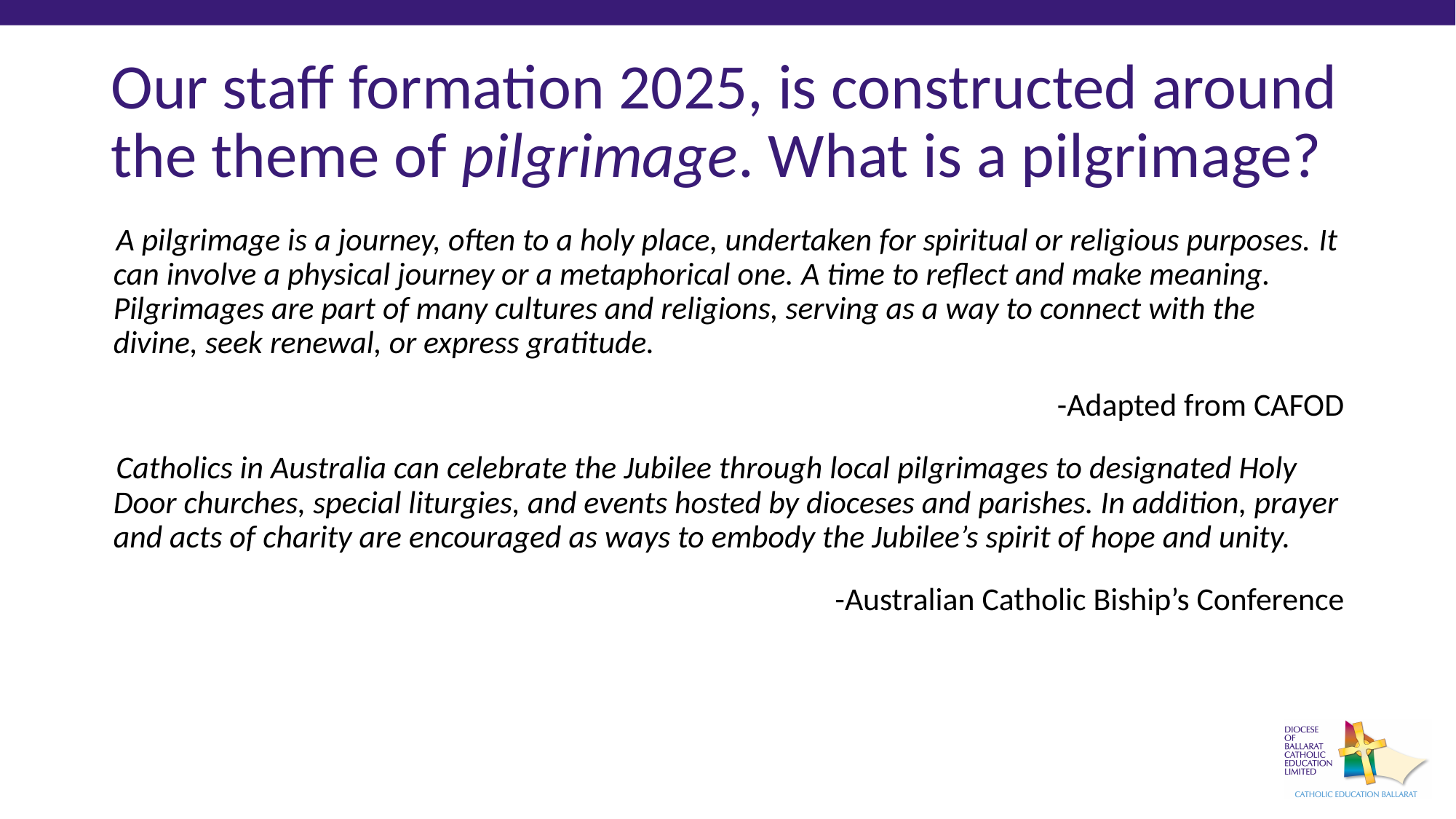

# Our staff formation 2025, is constructed around the theme of pilgrimage. What is a pilgrimage?
    A pilgrimage is a journey, often to a holy place, undertaken for spiritual or religious purposes. It can involve a physical journey or a metaphorical one. A time to reflect and make meaning. Pilgrimages are part of many cultures and religions, serving as a way to connect with the divine, seek renewal, or express gratitude.
-Adapted from CAFOD
    Catholics in Australia can celebrate the Jubilee through local pilgrimages to designated Holy Door churches, special liturgies, and events hosted by dioceses and parishes. In addition, prayer and acts of charity are encouraged as ways to embody the Jubilee’s spirit of hope and unity.
-Australian Catholic Biship’s Conference